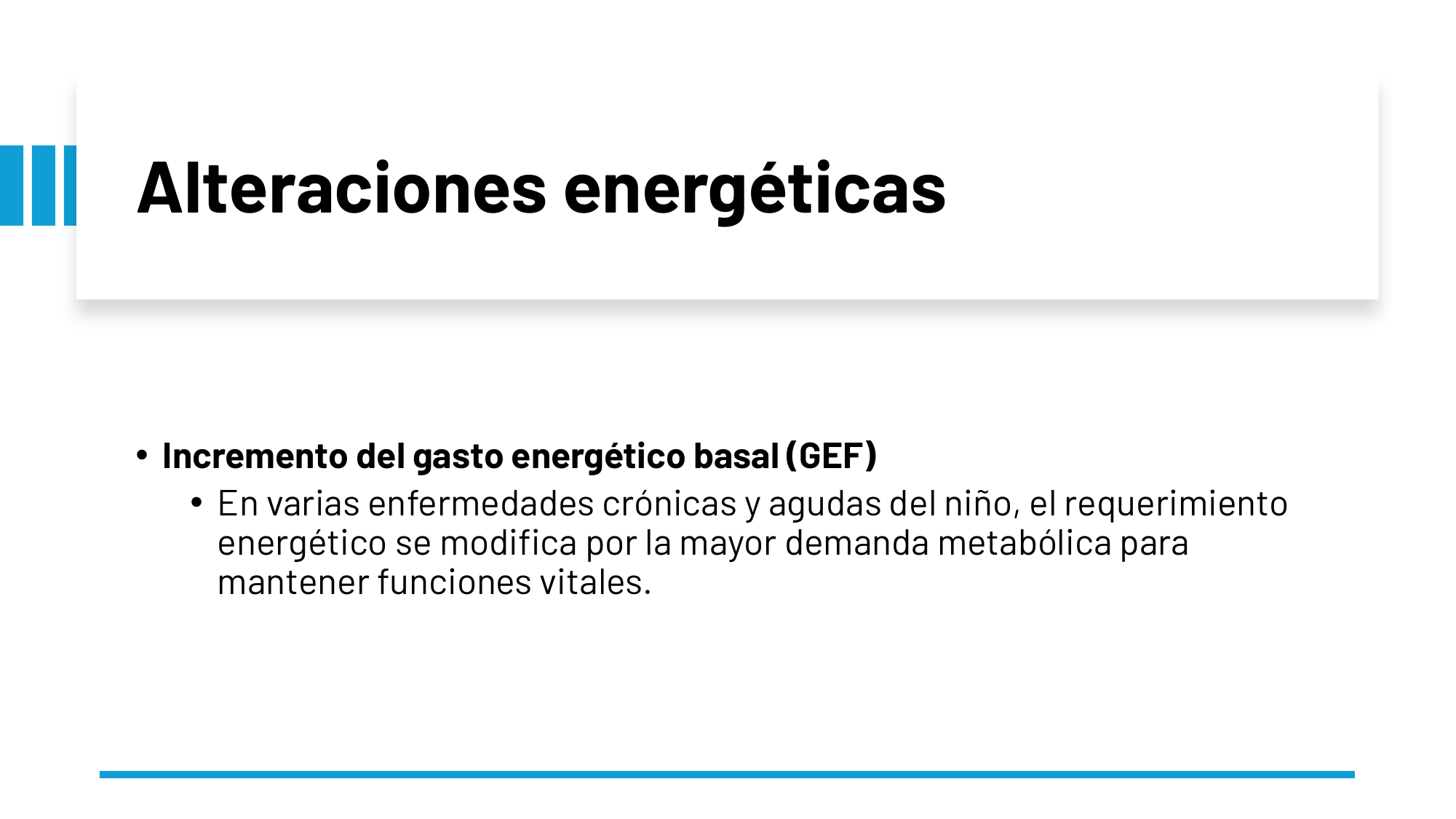

# Alteraciones energéticas

Incremento del gasto energético basal (GEF)
En varias enfermedades crónicas y agudas del niño, el requerimiento energético se modifica por la mayor demanda metabólica para mantener funciones vitales.